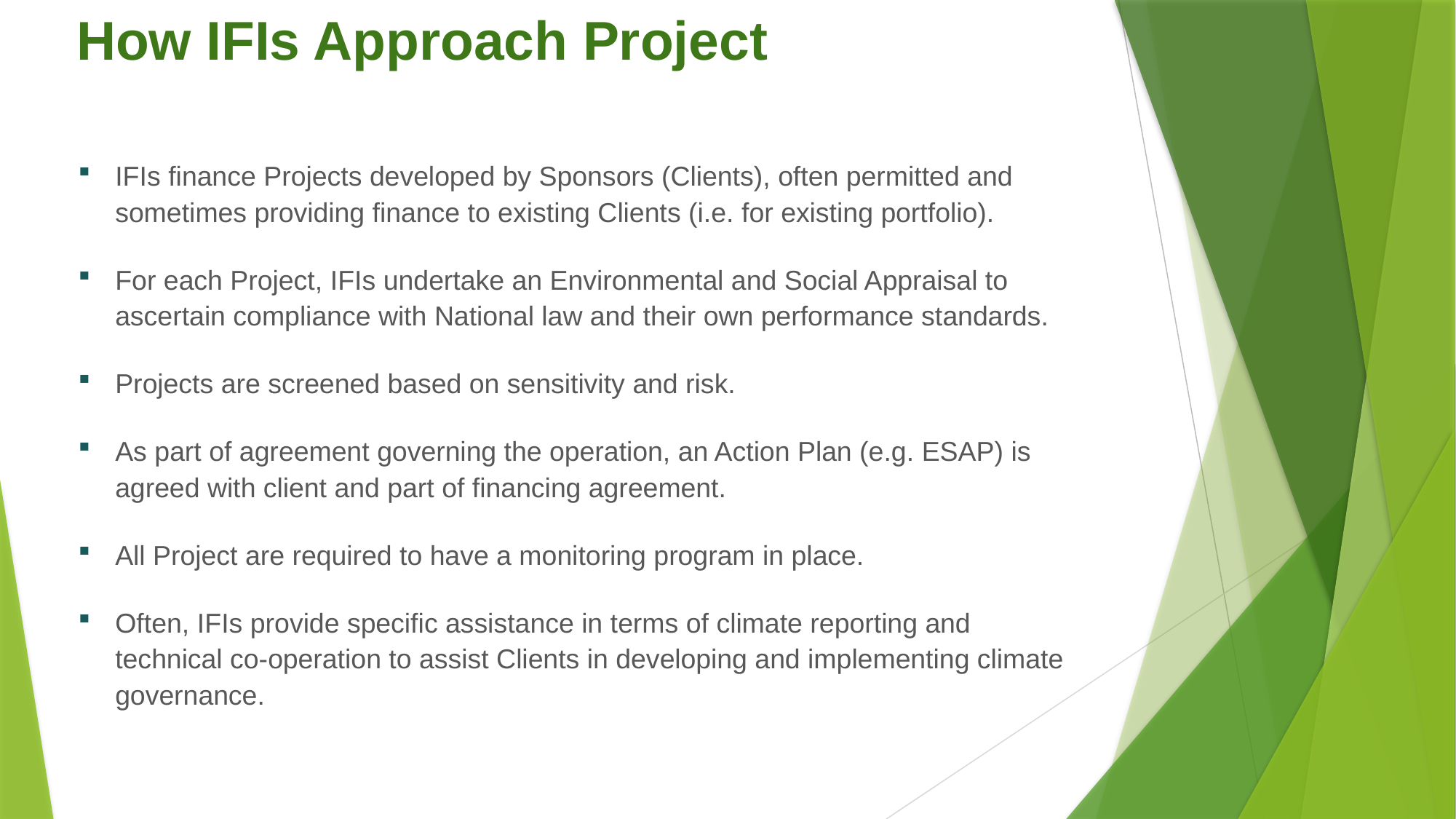

# How IFIs Approach Project
IFIs finance Projects developed by Sponsors (Clients), often permitted and sometimes providing finance to existing Clients (i.e. for existing portfolio).
For each Project, IFIs undertake an Environmental and Social Appraisal to ascertain compliance with National law and their own performance standards.
Projects are screened based on sensitivity and risk.
As part of agreement governing the operation, an Action Plan (e.g. ESAP) is agreed with client and part of financing agreement.
All Project are required to have a monitoring program in place.
Often, IFIs provide specific assistance in terms of climate reporting and technical co-operation to assist Clients in developing and implementing climate governance.